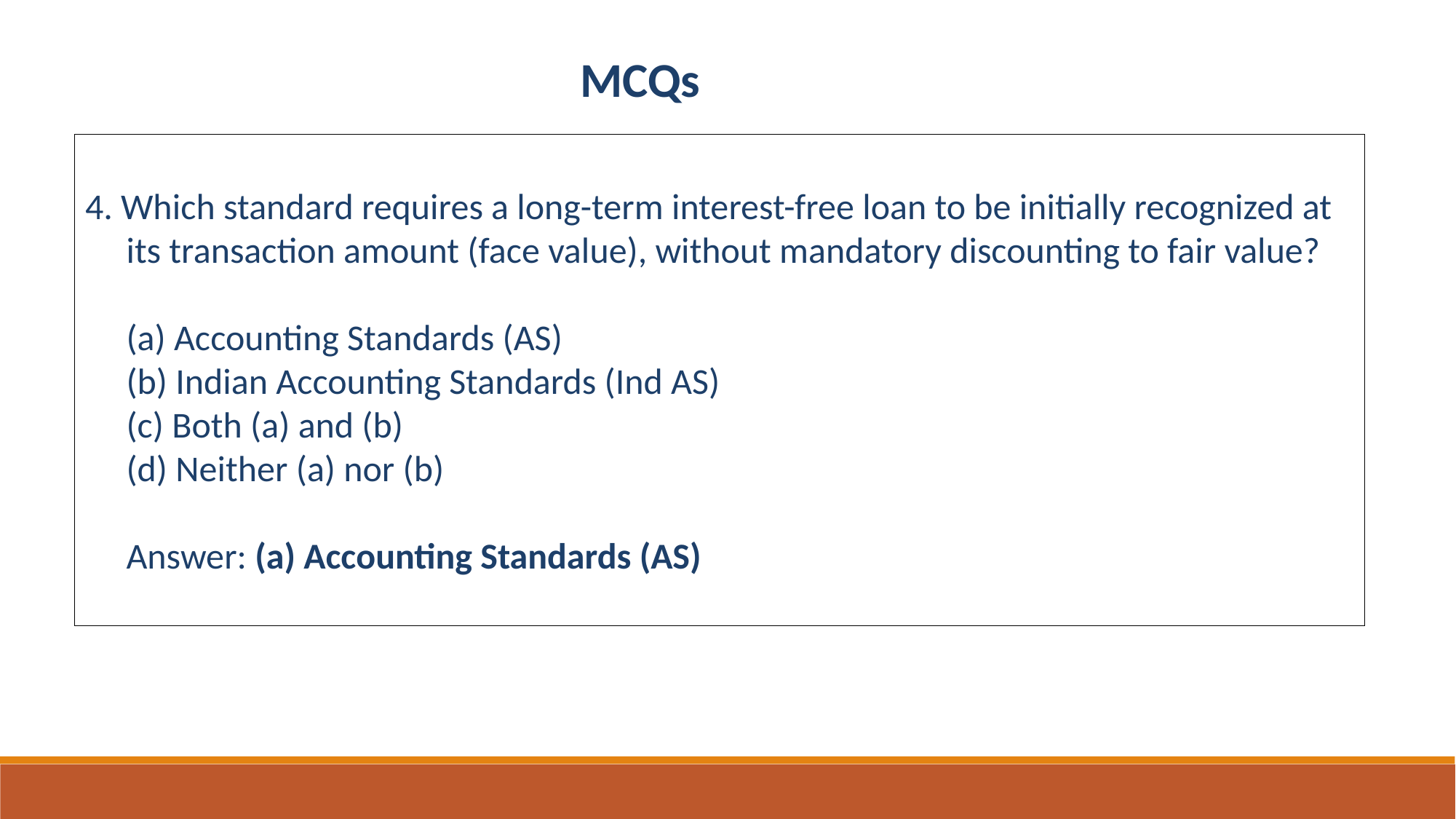

MCQs

4. Which standard requires a long-term interest-free loan to be initially recognized at its transaction amount (face value), without mandatory discounting to fair value?

     (a) Accounting Standards (AS)
(b) Indian Accounting Standards (Ind AS)
(c) Both (a) and (b)
(d) Neither (a) nor (b)

     Answer: (a) Accounting Standards (AS)